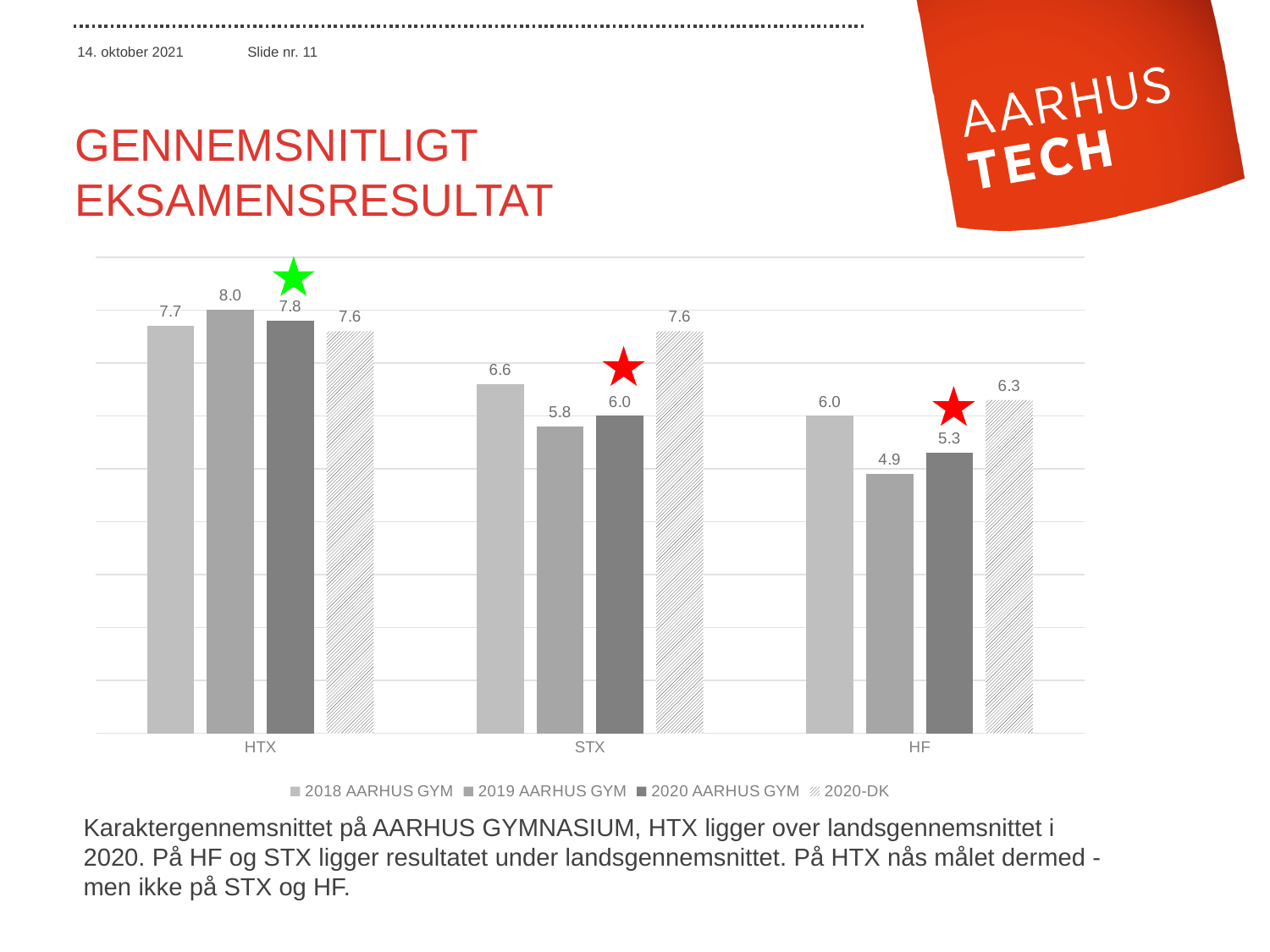

# gennemsnitligt eksamensresultat

### Chart

| Category | 2018 AARHUS GYM | 2019 AARHUS GYM | 2020 AARHUS GYM | 2020-DK |
|---|---|---|---|---|
| HTX | 7.7 | 8.0 | 7.8 | 7.6 |
| STX | 6.6 | 5.8 | 6.0 | 7.6 |
| HF | 6.0 | 4.9 | 5.3 | 6.3 |

Karaktergennemsnittet på AARHUS GYMNASIUM, HTX ligger over landsgennemsnittet i 2020. På HF og STX ligger resultatet under landsgennemsnittet. På HTX nås målet dermed - men ikke på STX og HF.